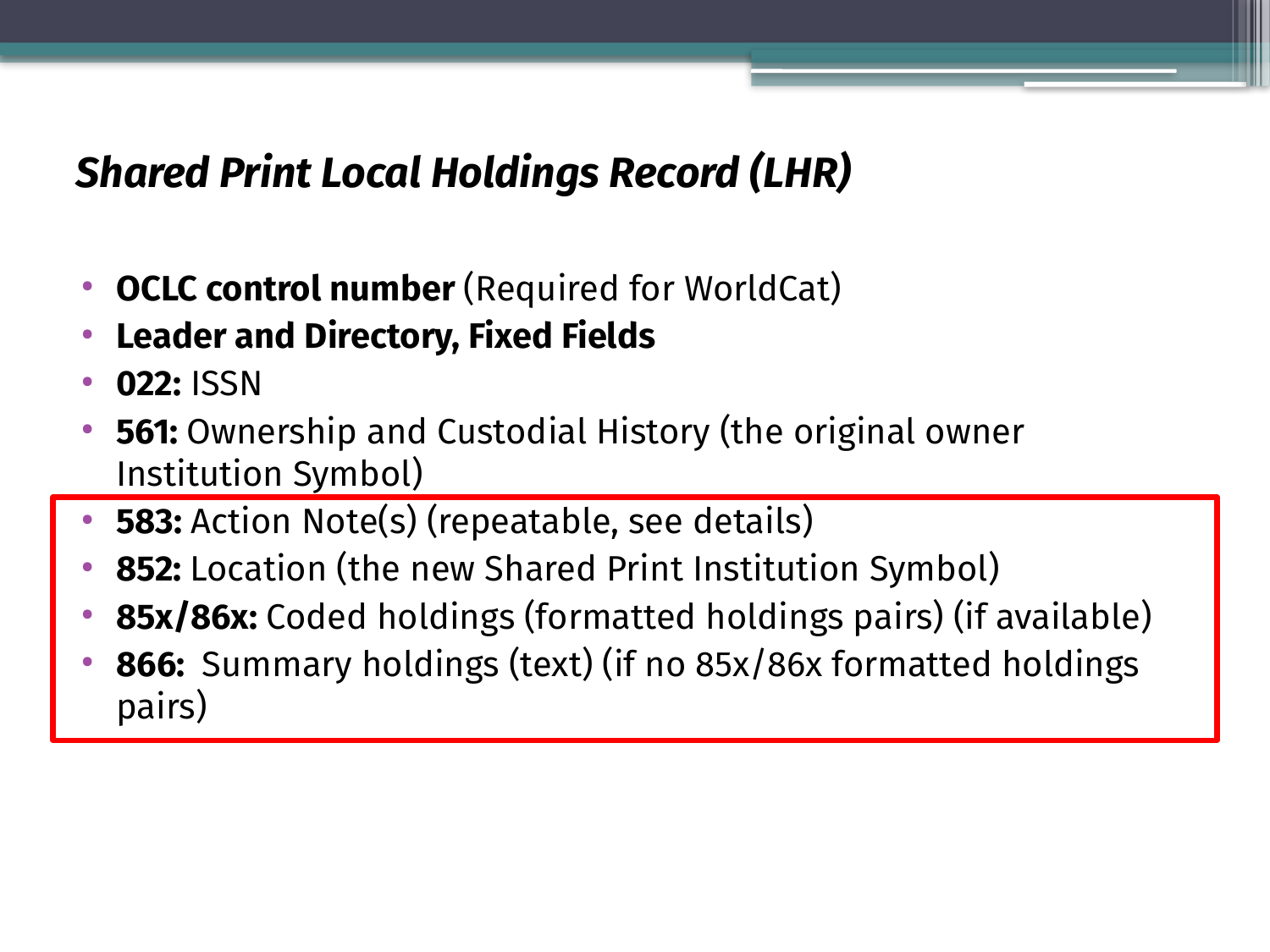

# Shared Print Local Holdings Record (LHR)

OCLC control number (Required for WorldCat)
Leader and Directory, Fixed Fields
022: ISSN
561: Ownership and Custodial History (the original owner Institution Symbol)
583: Action Note(s) (repeatable, see details)
852: Location (the new Shared Print Institution Symbol)
85x/86x: Coded holdings (formatted holdings pairs) (if available)
866:  Summary holdings (text) (if no 85x/86x formatted holdings pairs)